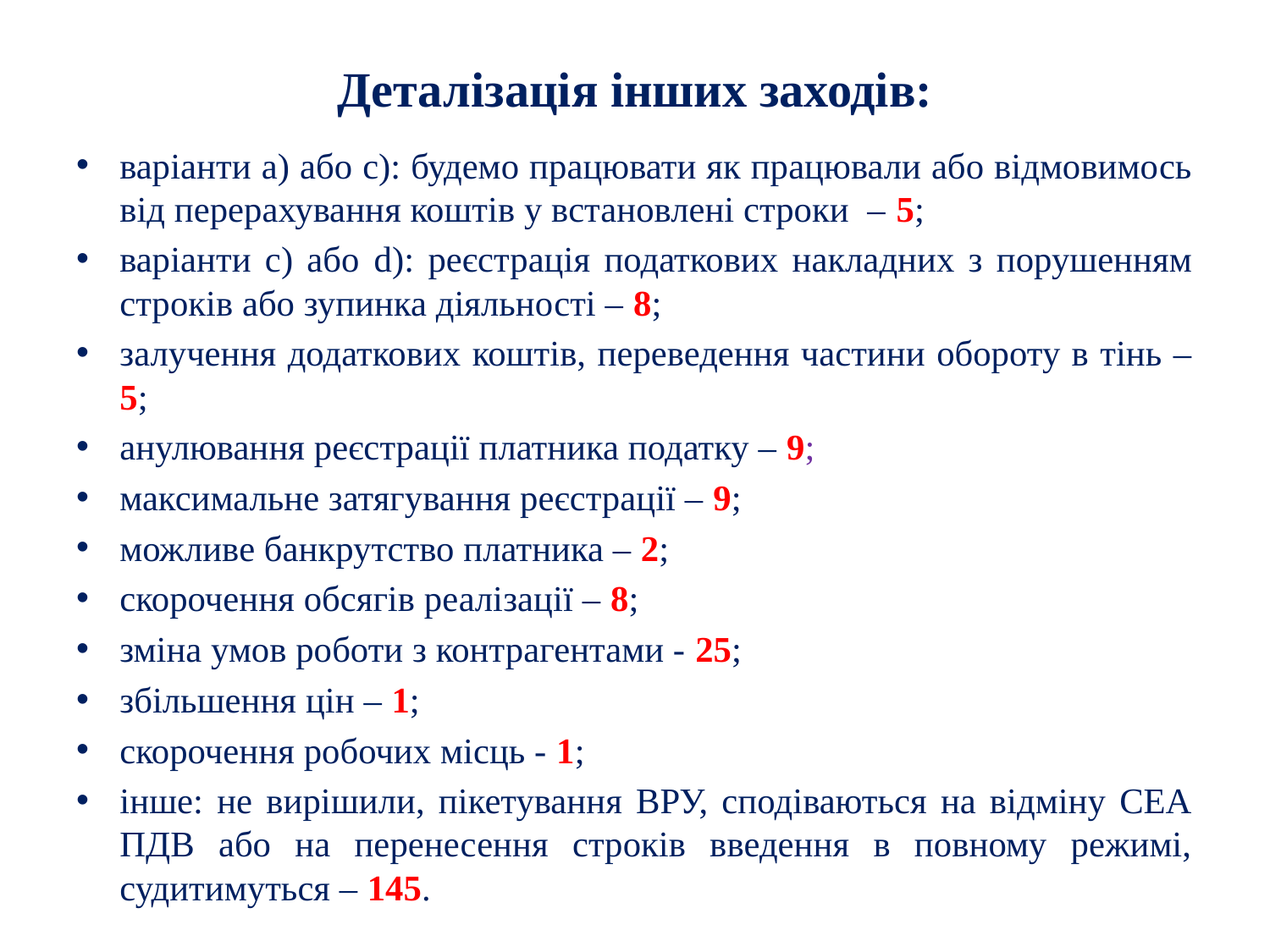

# Деталізація інших заходів:
варіанти а) або с): будемо працювати як працювали або відмовимось від перерахування коштів у встановлені строки  – 5;
варіанти с) або d): реєстрація податкових накладних з порушенням строків або зупинка діяльності – 8;
залучення додаткових коштів, переведення частини обороту в тінь – 5;
анулювання реєстрації платника податку – 9;
максимальне затягування реєстрації – 9;
можливе банкрутство платника – 2;
скорочення обсягів реалізації – 8;
зміна умов роботи з контрагентами - 25;
збільшення цін – 1;
скорочення робочих місць - 1;
інше: не вирішили, пікетування ВРУ, сподіваються на відміну СЕА ПДВ або на перенесення строків введення в повному режимі, судитимуться – 145.